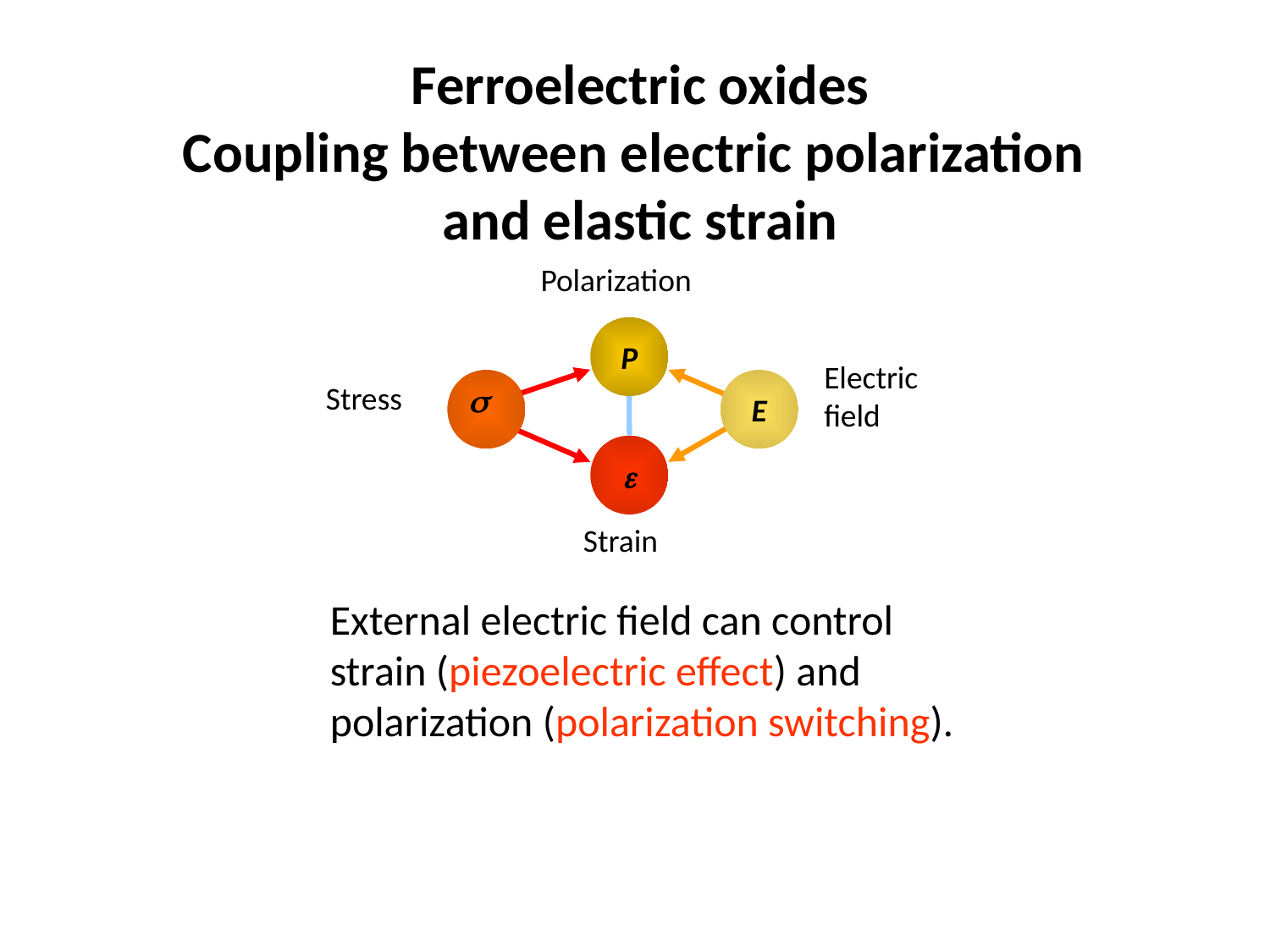

Ferroelectric oxides
Coupling between electric polarization
and elastic strain
Polarization
P
Electric
field

E
Stress
σ

ε
Strain
External electric field can control
strain (piezoelectric effect) and
polarization (polarization switching).